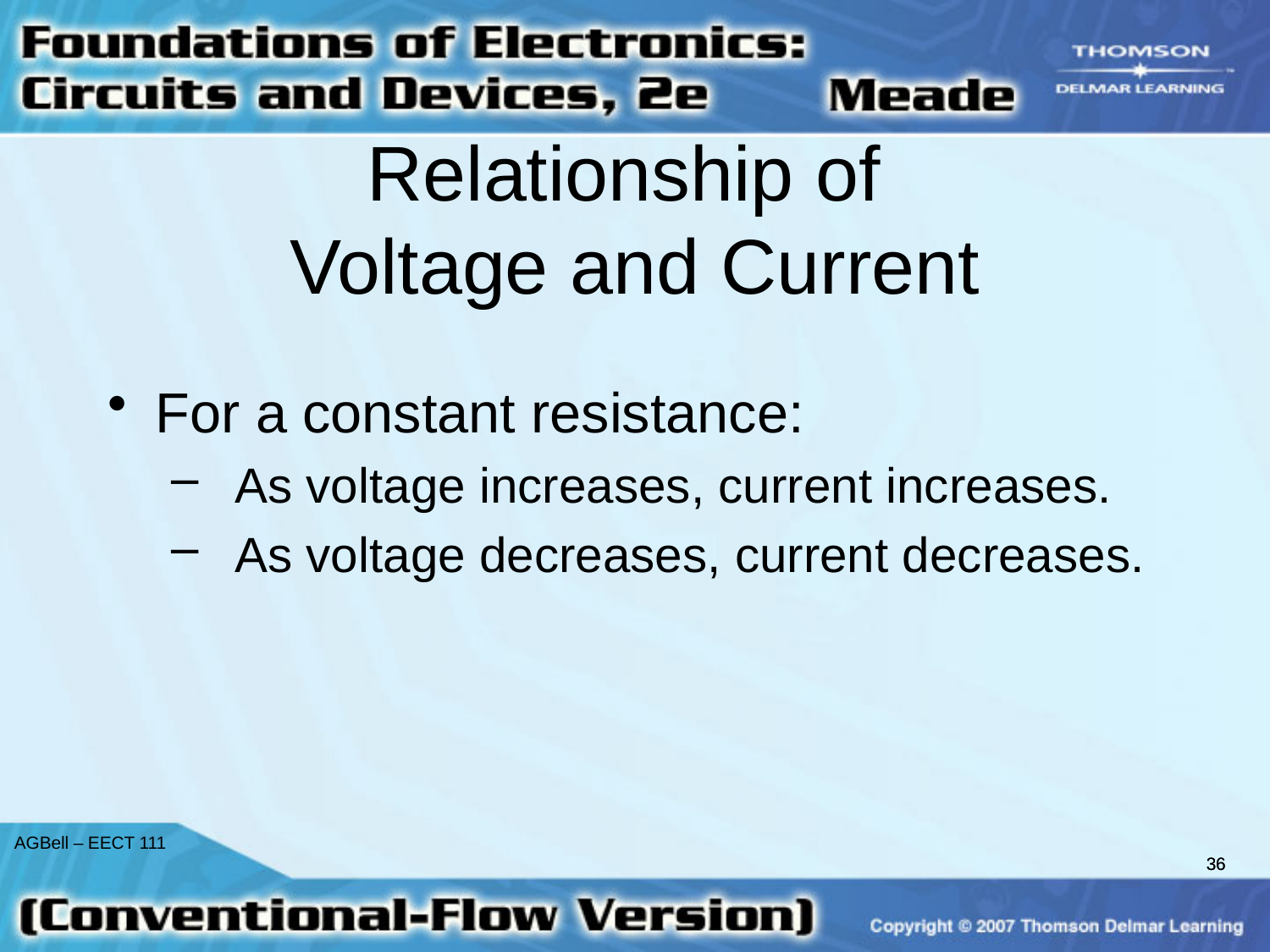

# Relationship of Voltage and Current
For a constant resistance:
As voltage increases, current increases.
As voltage decreases, current decreases.